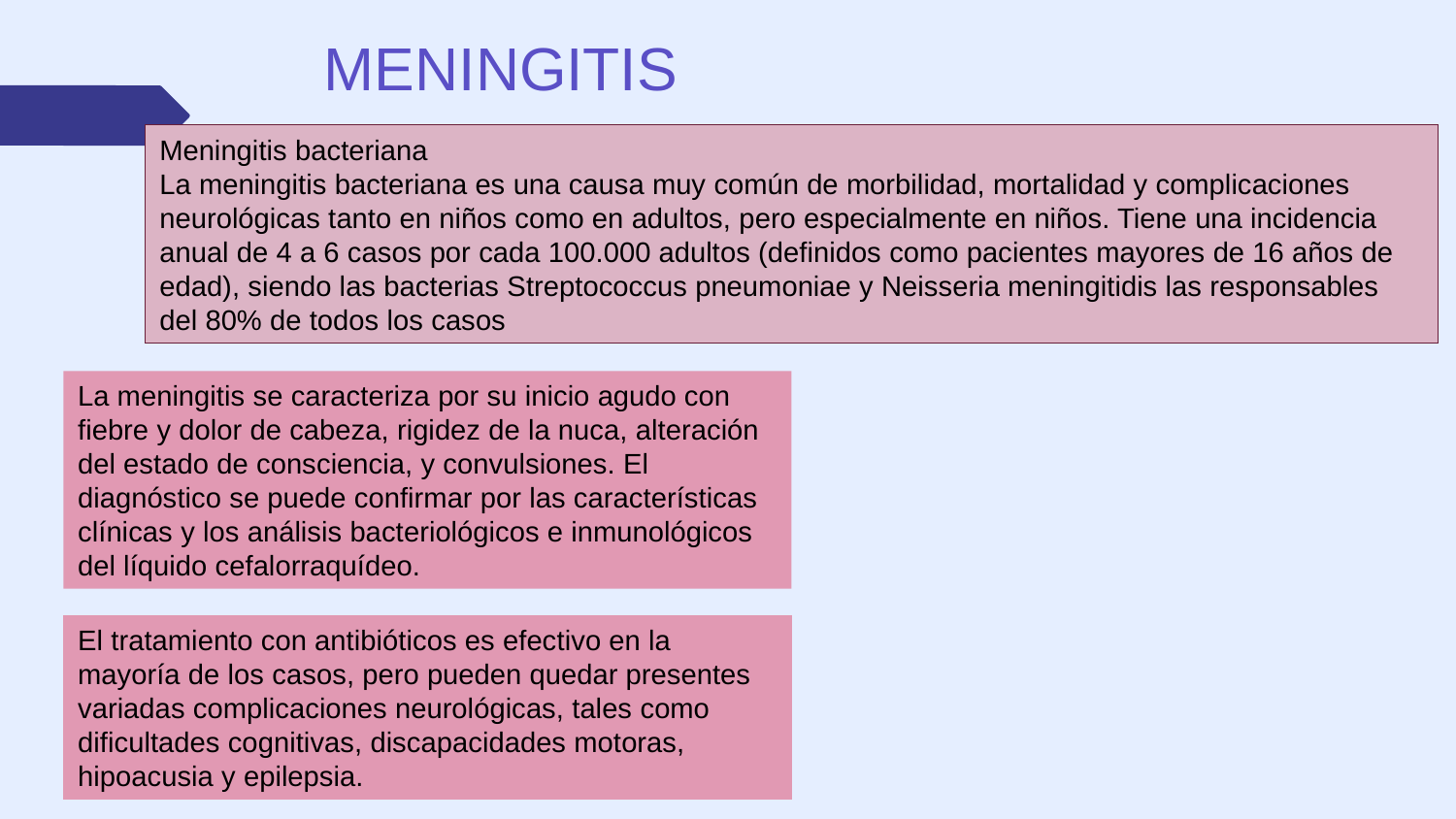

# MENINGITIS
Meningitis bacteriana
La meningitis bacteriana es una causa muy común de morbilidad, mortalidad y complicaciones neurológicas tanto en niños como en adultos, pero especialmente en niños. Tiene una incidencia anual de 4 a 6 casos por cada 100.000 adultos (definidos como pacientes mayores de 16 años de edad), siendo las bacterias Streptococcus pneumoniae y Neisseria meningitidis las responsables del 80% de todos los casos
La meningitis se caracteriza por su inicio agudo con fiebre y dolor de cabeza, rigidez de la nuca, alteración del estado de consciencia, y convulsiones. El diagnóstico se puede confirmar por las características clínicas y los análisis bacteriológicos e inmunológicos del líquido cefalorraquídeo.
El tratamiento con antibióticos es efectivo en la mayoría de los casos, pero pueden quedar presentes variadas complicaciones neurológicas, tales como dificultades cognitivas, discapacidades motoras, hipoacusia y epilepsia.